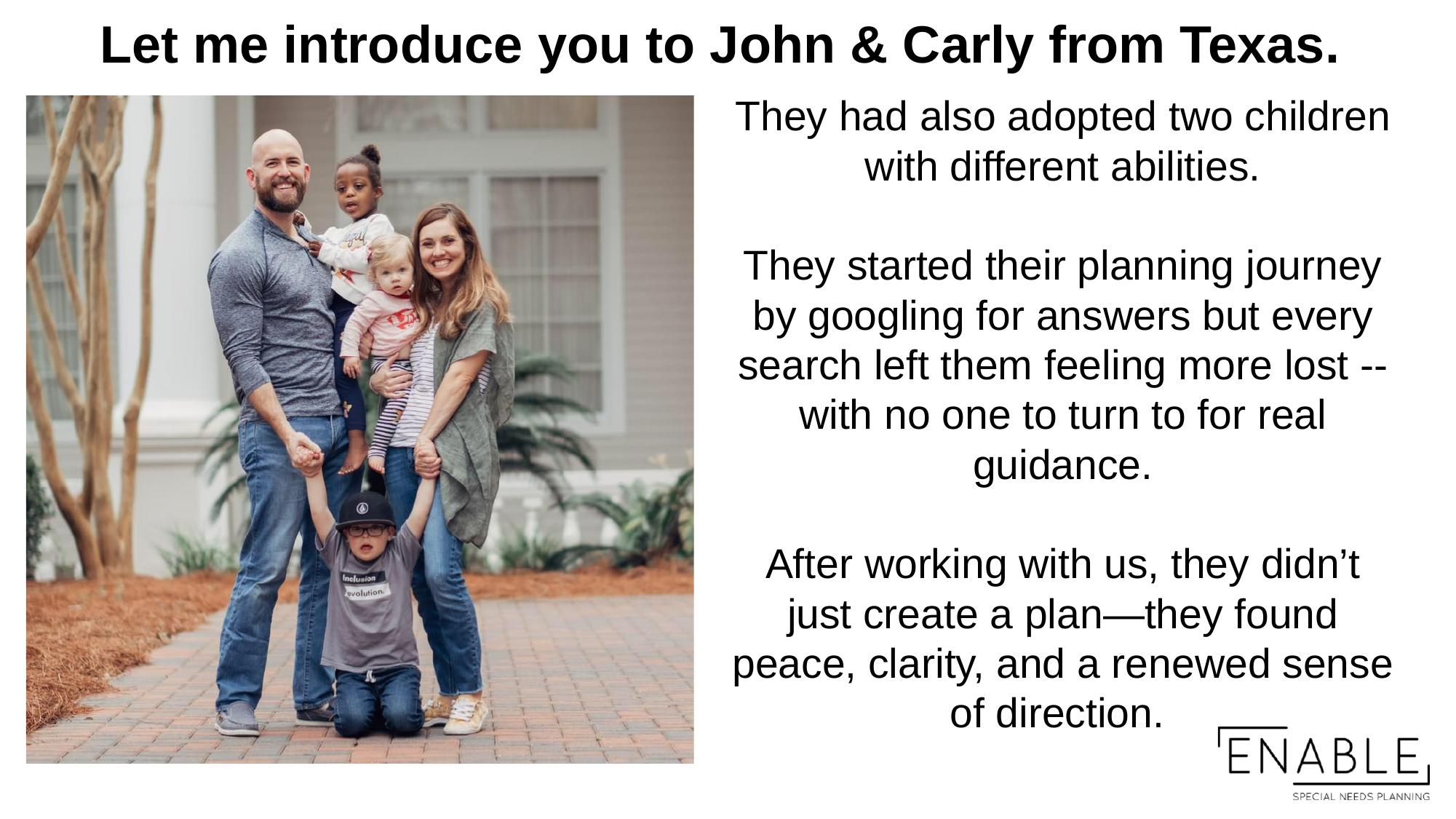

Let me introduce you to John & Carly from Texas.
They had also adopted two children with different abilities.

They started their planning journey by googling for answers but every search left them feeling more lost -- with no one to turn to for real guidance.

After working with us, they didn’t just create a plan—they found peace, clarity, and a renewed sense of direction.